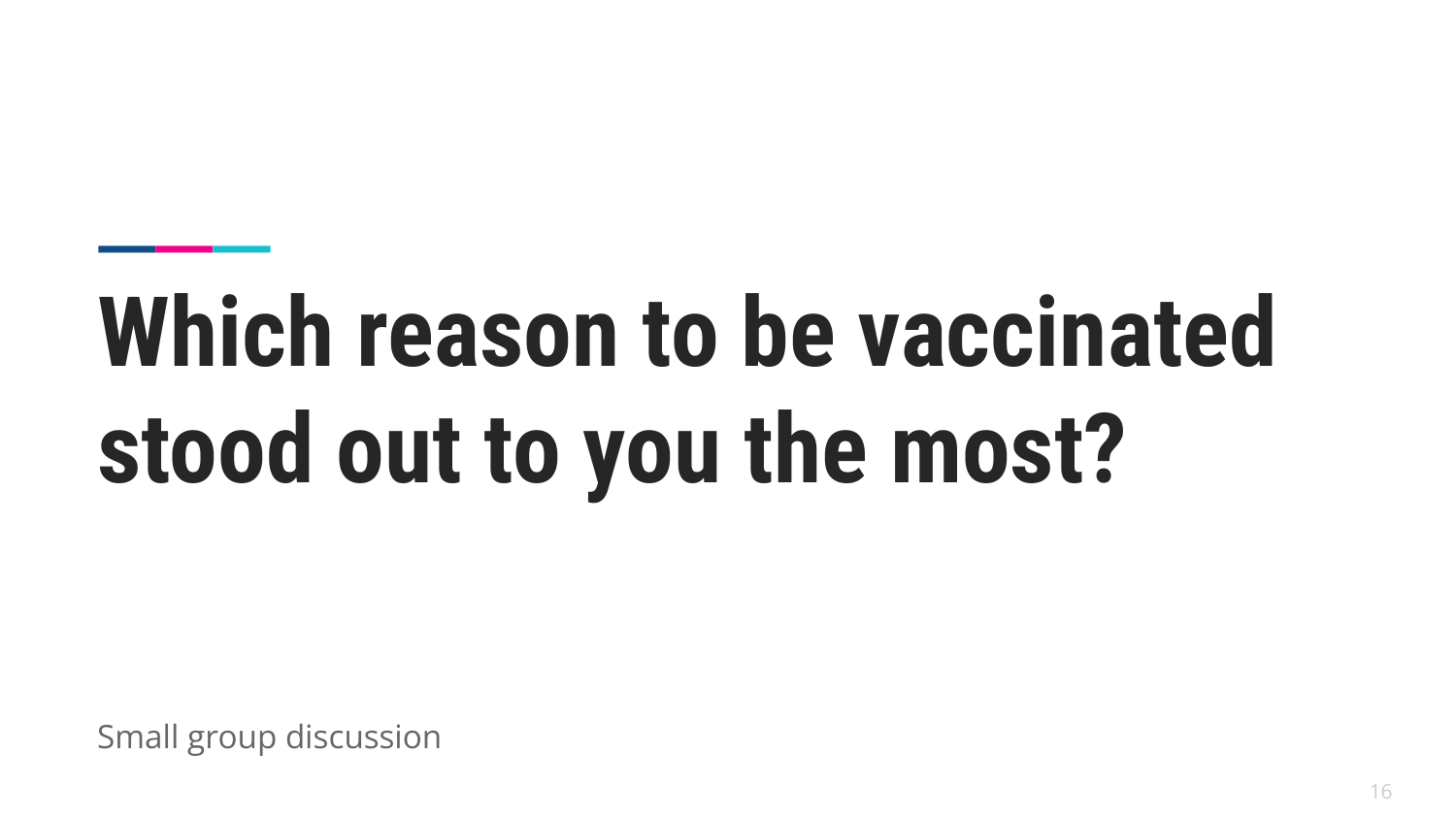

# Which reason to be vaccinated stood out to you the most?
Small group discussion
16